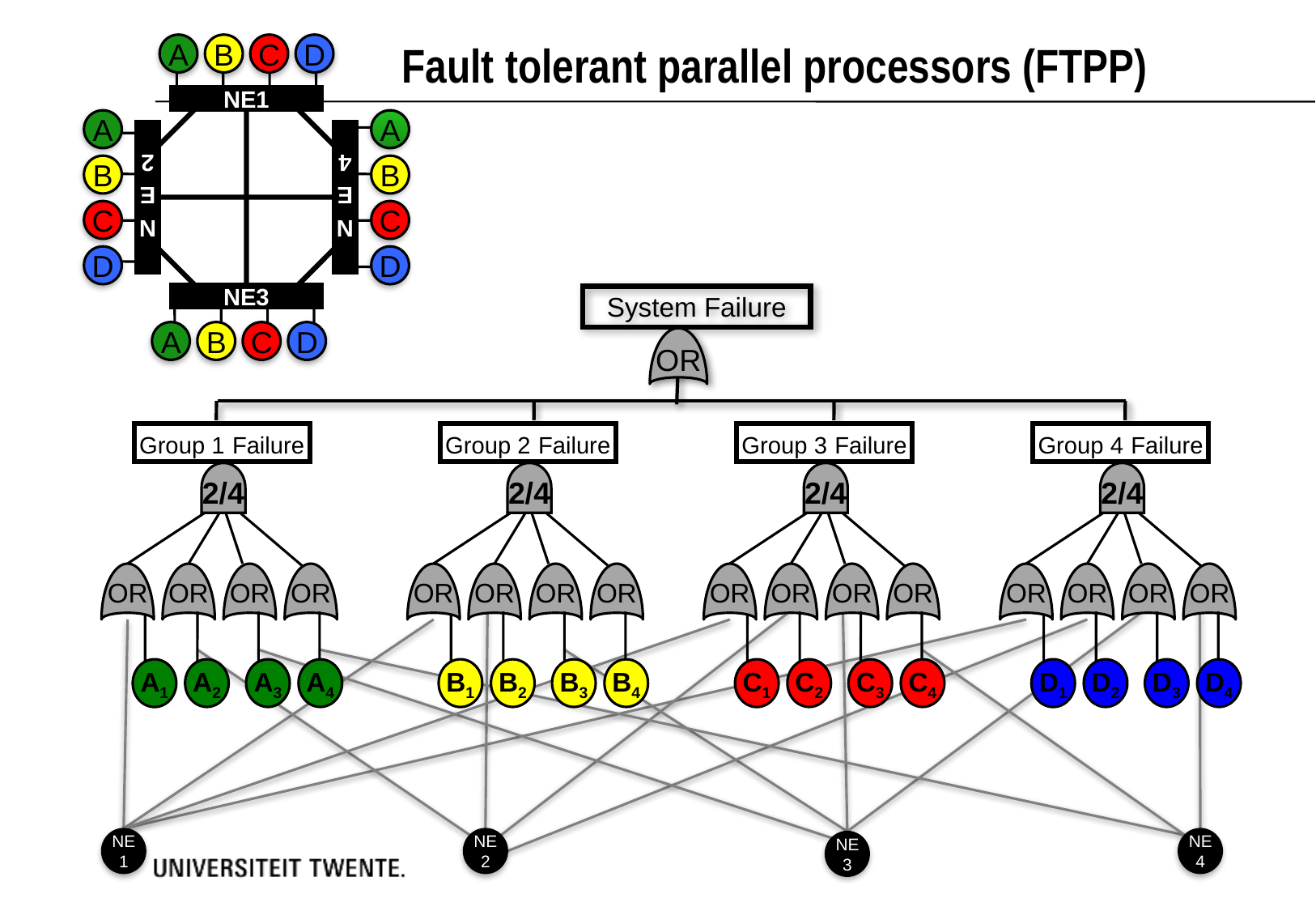

# Fault tolerant parallel processors (FTPP)
A
B
C
D

NE1

A
A

B
B

N
E
2
N
E
4

C
C

D
D

NE3

A
B
C
D
System Failure
OR
Group 1 Failure
Group 2 Failure
Group 3 Failure
Group 4 Failure
2/4
2/4
2/4
2/4

OR
OR
OR
OR
OR
OR
OR
OR
OR
OR
OR
OR
OR
OR
OR
OR

A1
B1
C1
D1
A2
A3
A4
B2
B3
B4
C2
C3
C4
D2
D3
D4
NE1
NE2
NE4
NE3